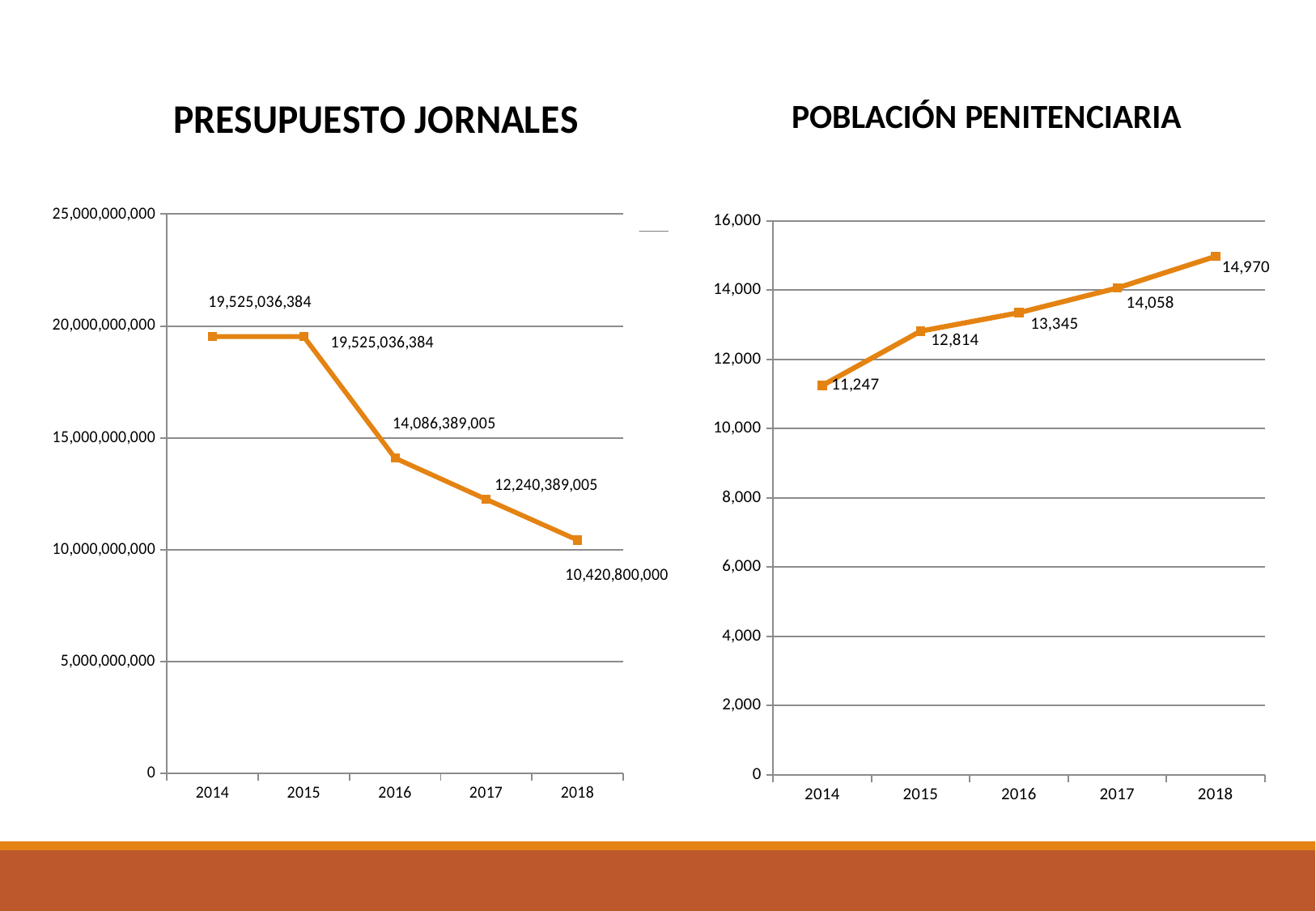

### Chart: POBLACIÓN PENITENCIARIA

| Category | POBLACIÓN PENITENCIARIA |
|---|---|
| 2014 | 11247.0 |
| 2015 | 12814.0 |
| 2016 | 13345.0 |
| 2017 | 14058.0 |
| 2018 | 14970.0 |

### Chart: PRESUPUESTO JORNALES

| Category | PRESUPUESTO INICIAL |
|---|---|
| 2014 | 19525036384.0 |
| 2015 | 19525036384.0 |
| 2016 | 14086389005.0 |
| 2017 | 12240389005.0 |
| 2018 | 10420800000.0 |